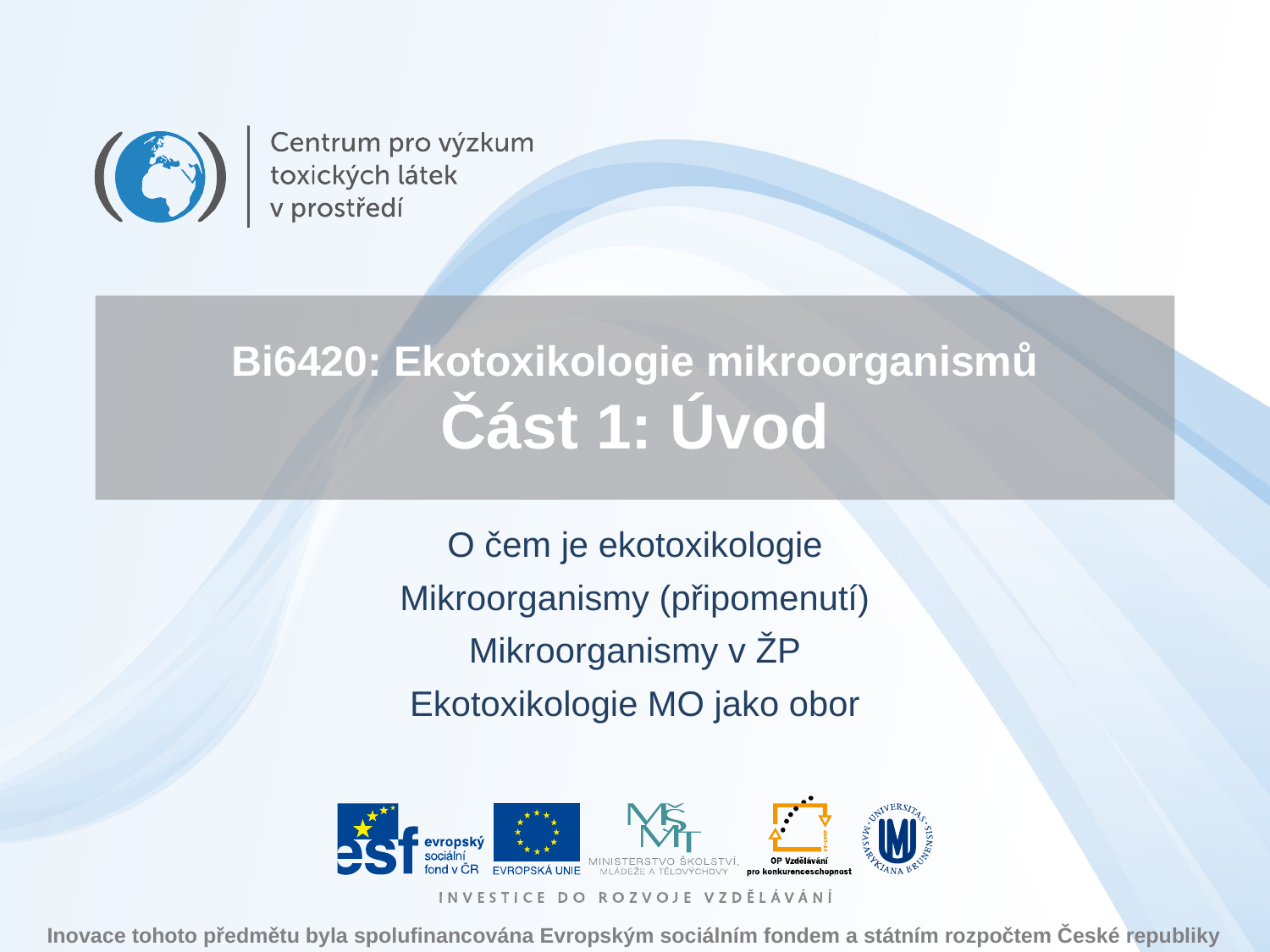

# Bi6420: Ekotoxikologie mikroorganismů Část 1: Úvod
O čem je ekotoxikologie
Mikroorganismy (připomenutí)
Mikroorganismy v ŽP
Ekotoxikologie MO jako obor